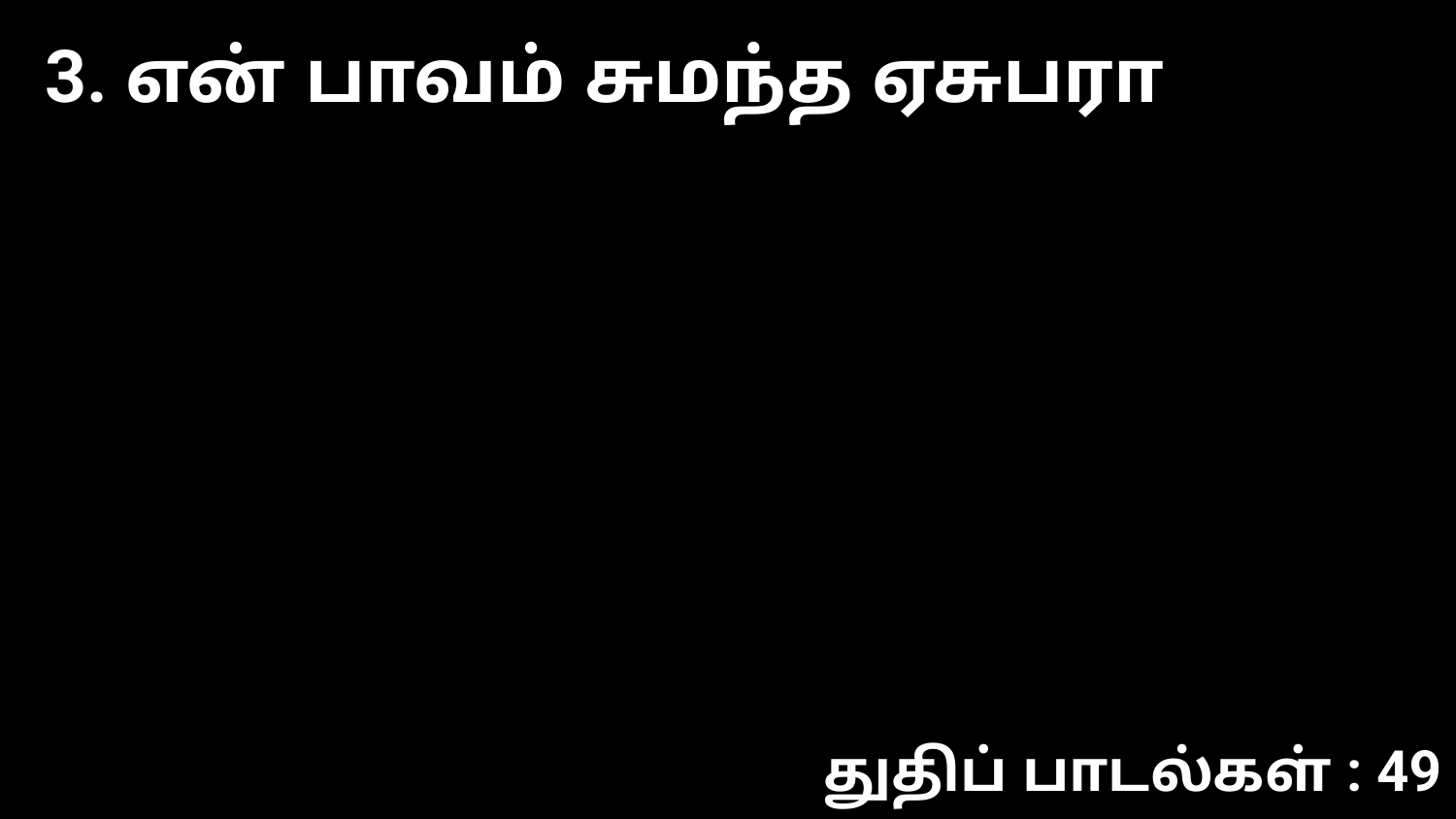

3. என் பாவம் சுமந்த ஏசுபரா
துதிப் பாடல்கள் : 49